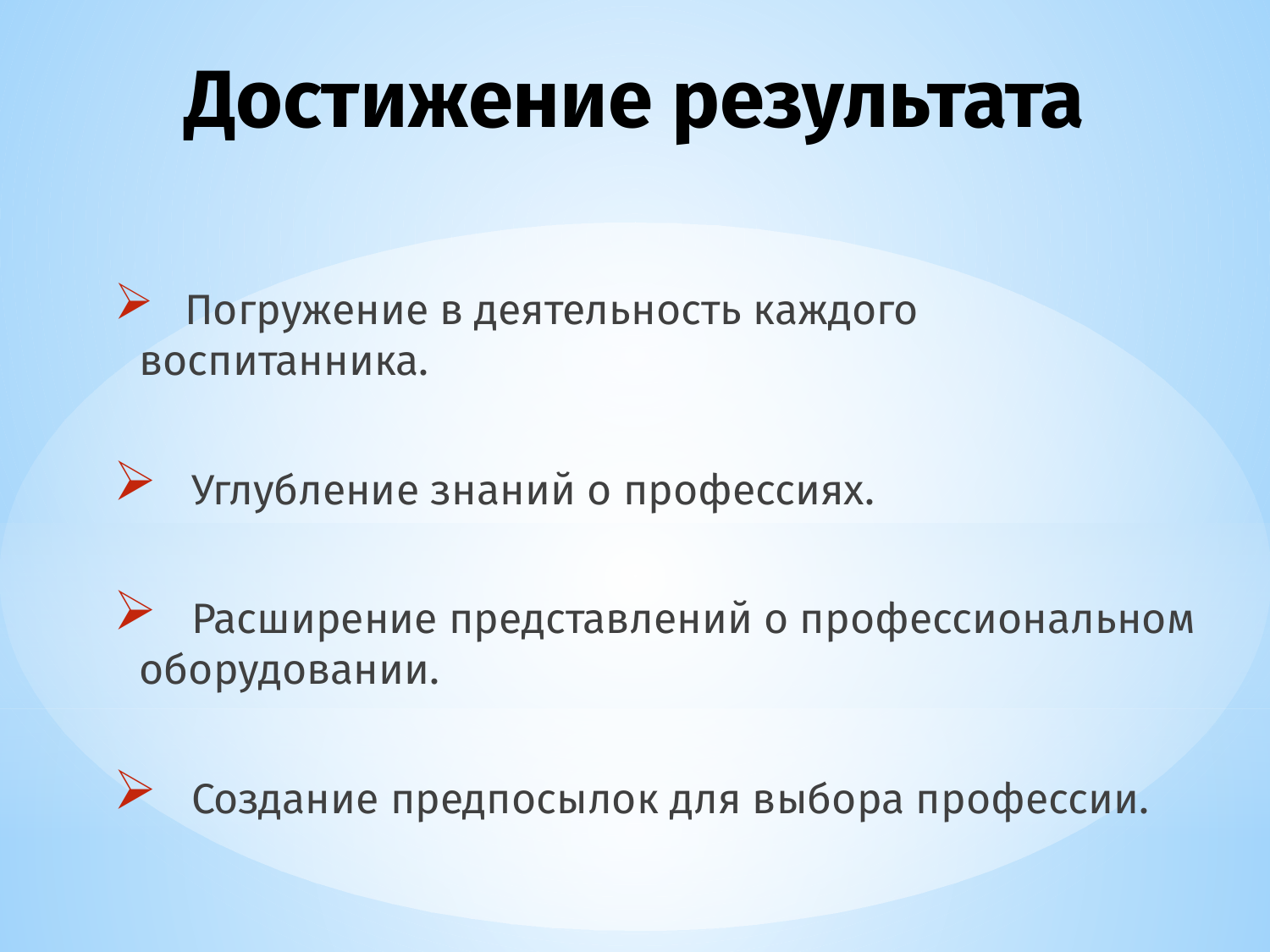

# Достижение результата
   Погружение в деятельность каждого воспитанника.

   Углубление знаний о профессиях.

   Расширение представлений о профессиональном оборудовании.

   Создание предпосылок для выбора профессии.